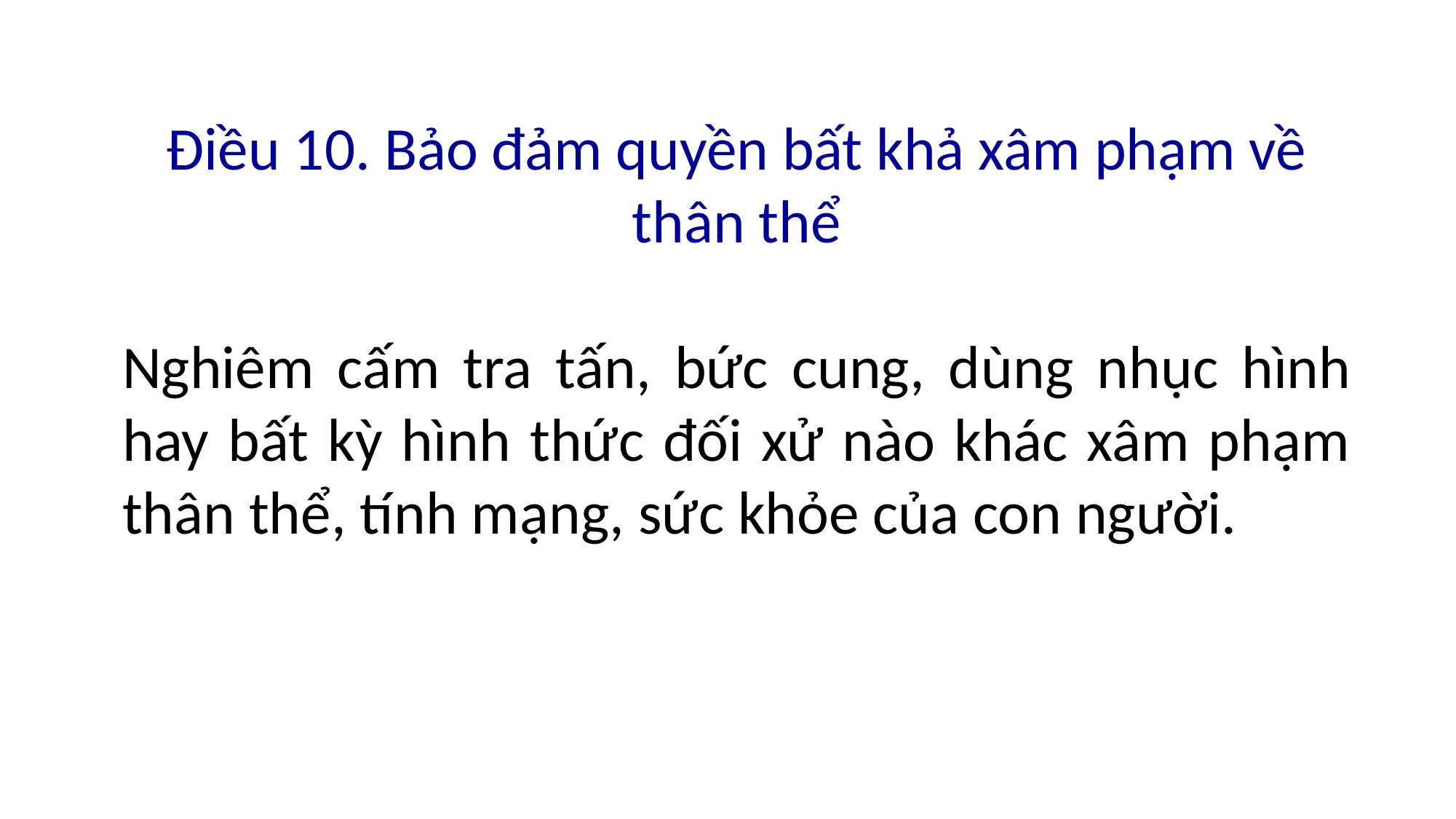

Điều 10. Bảo đảm quyền bất khả xâm phạm về thân thể

Nghiêm cấm tra tấn, bức cung, dùng nhục hình hay bất kỳ hình thức đối xử nào khác xâm phạm thân thể, tính mạng, sức khỏe của con người.